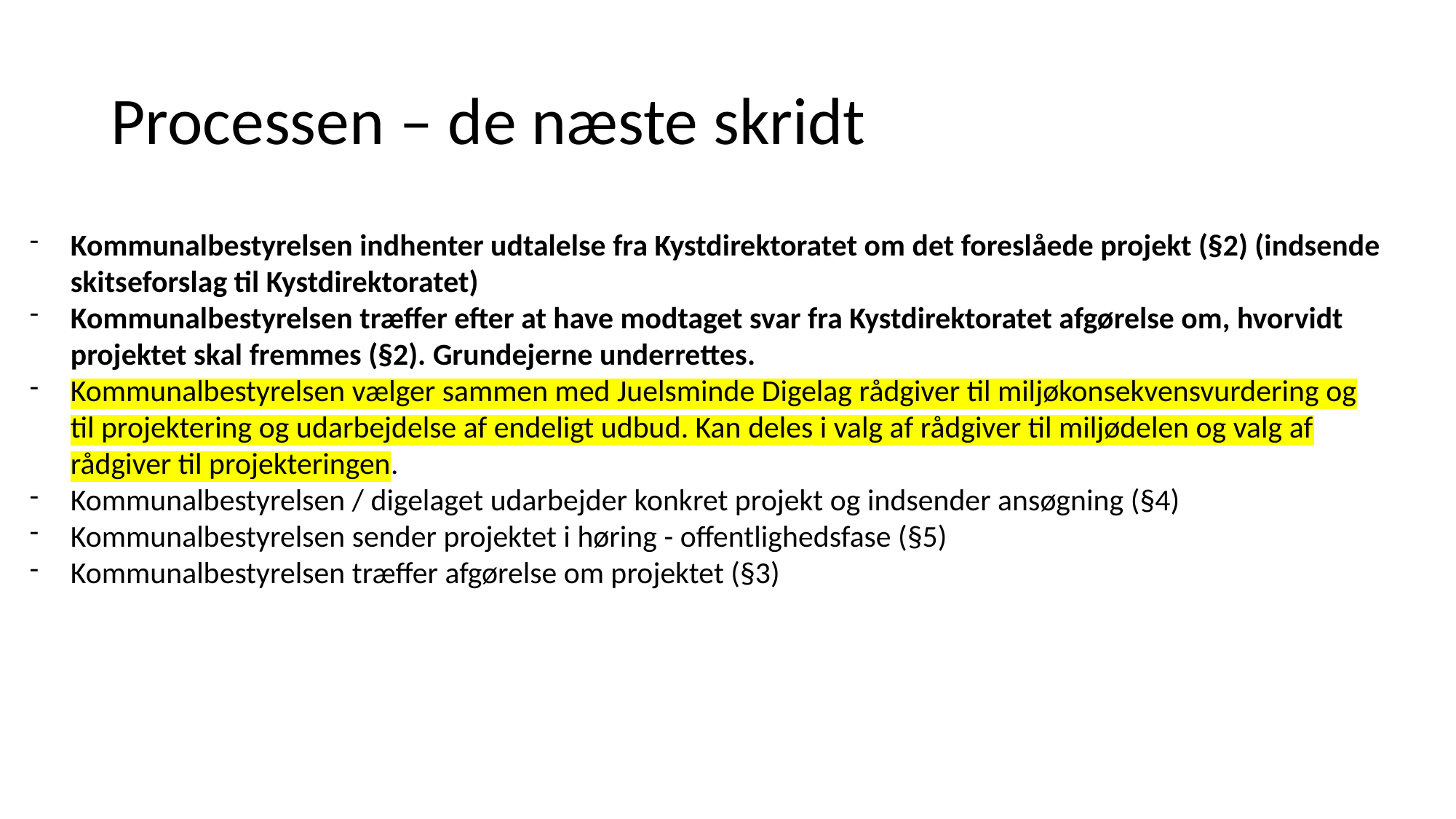

# Processen – de næste skridt
Kommunalbestyrelsen indhenter udtalelse fra Kystdirektoratet om det foreslåede projekt (§2) (indsende skitseforslag til Kystdirektoratet)
Kommunalbestyrelsen træffer efter at have modtaget svar fra Kystdirektoratet afgørelse om, hvorvidt projektet skal fremmes (§2). Grundejerne underrettes.
Kommunalbestyrelsen vælger sammen med Juelsminde Digelag rådgiver til miljøkonsekvensvurdering og til projektering og udarbejdelse af endeligt udbud. Kan deles i valg af rådgiver til miljødelen og valg af rådgiver til projekteringen.
Kommunalbestyrelsen / digelaget udarbejder konkret projekt og indsender ansøgning (§4)
Kommunalbestyrelsen sender projektet i høring - offentlighedsfase (§5)
Kommunalbestyrelsen træffer afgørelse om projektet (§3)